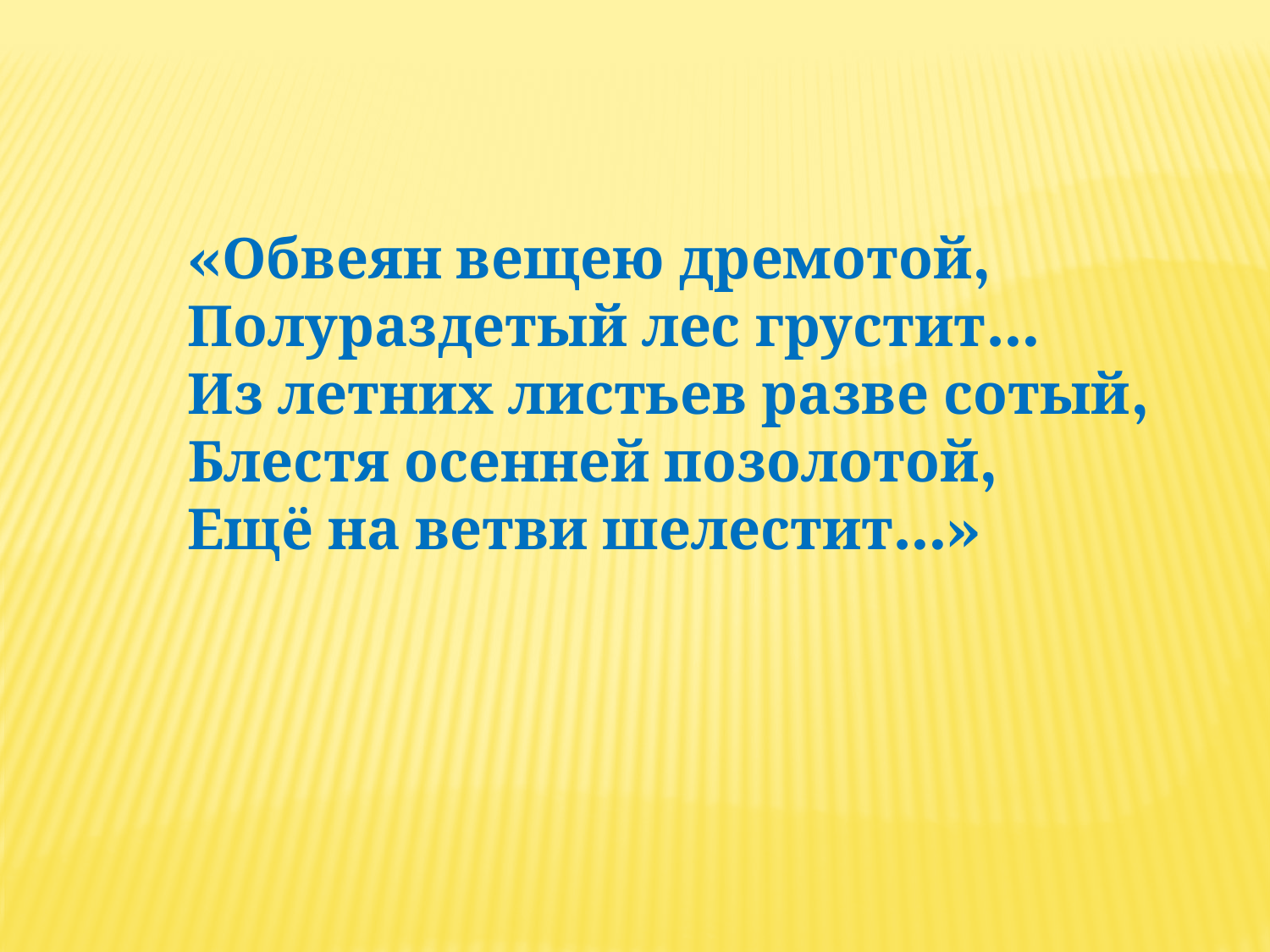

«Обвеян вещею дремотой,
Полураздетый лес грустит…
Из летних листьев разве сотый,
Блестя осенней позолотой,
Ещё на ветви шелестит…»